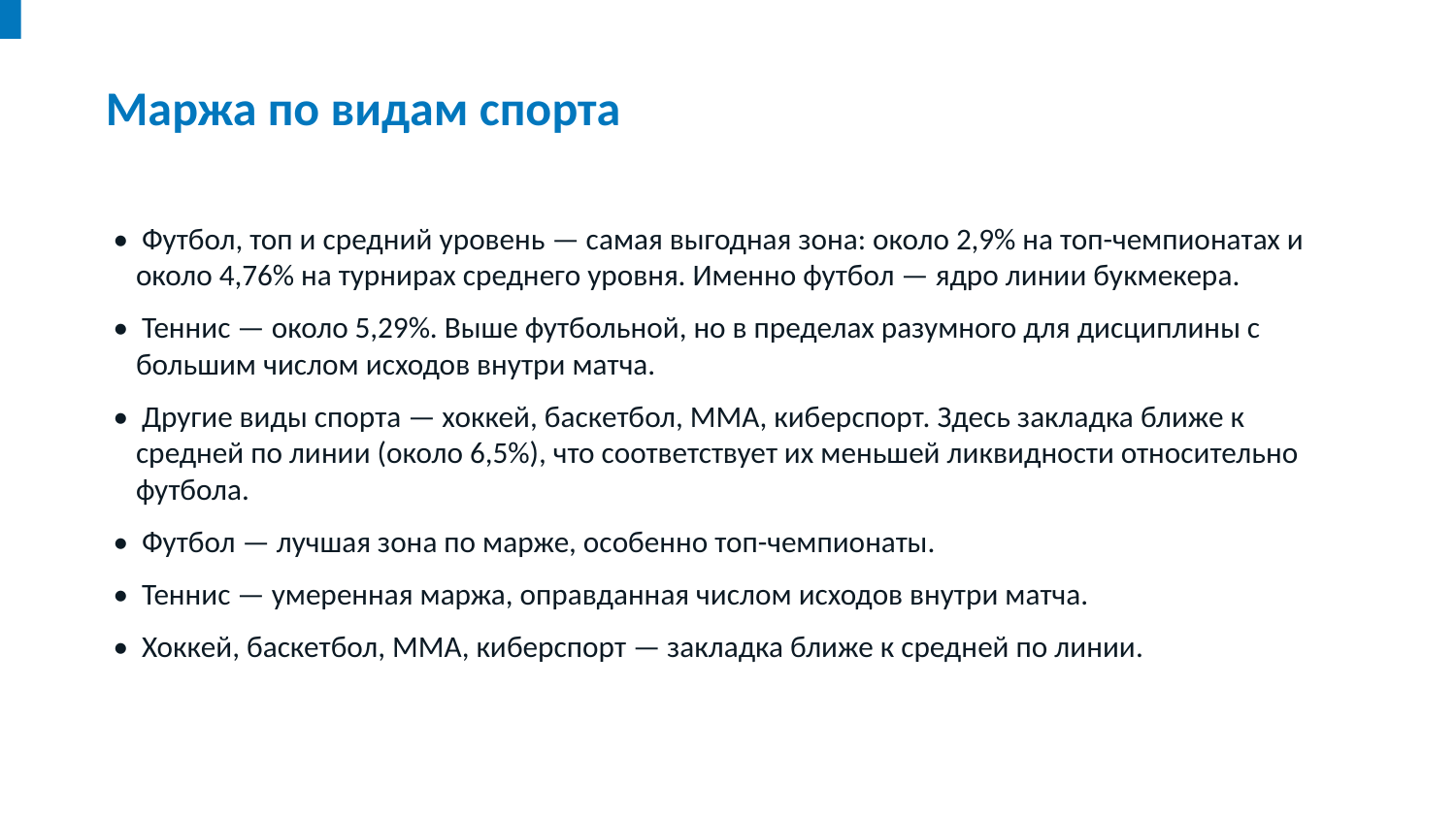

Маржа по видам спорта
•  Футбол, топ и средний уровень — самая выгодная зона: около 2,9% на топ-чемпионатах и около 4,76% на турнирах среднего уровня. Именно футбол — ядро линии букмекера.
•  Теннис — около 5,29%. Выше футбольной, но в пределах разумного для дисциплины с большим числом исходов внутри матча.
•  Другие виды спорта — хоккей, баскетбол, ММА, киберспорт. Здесь закладка ближе к средней по линии (около 6,5%), что соответствует их меньшей ликвидности относительно футбола.
•  Футбол — лучшая зона по марже, особенно топ-чемпионаты.
•  Теннис — умеренная маржа, оправданная числом исходов внутри матча.
•  Хоккей, баскетбол, ММА, киберспорт — закладка ближе к средней по линии.